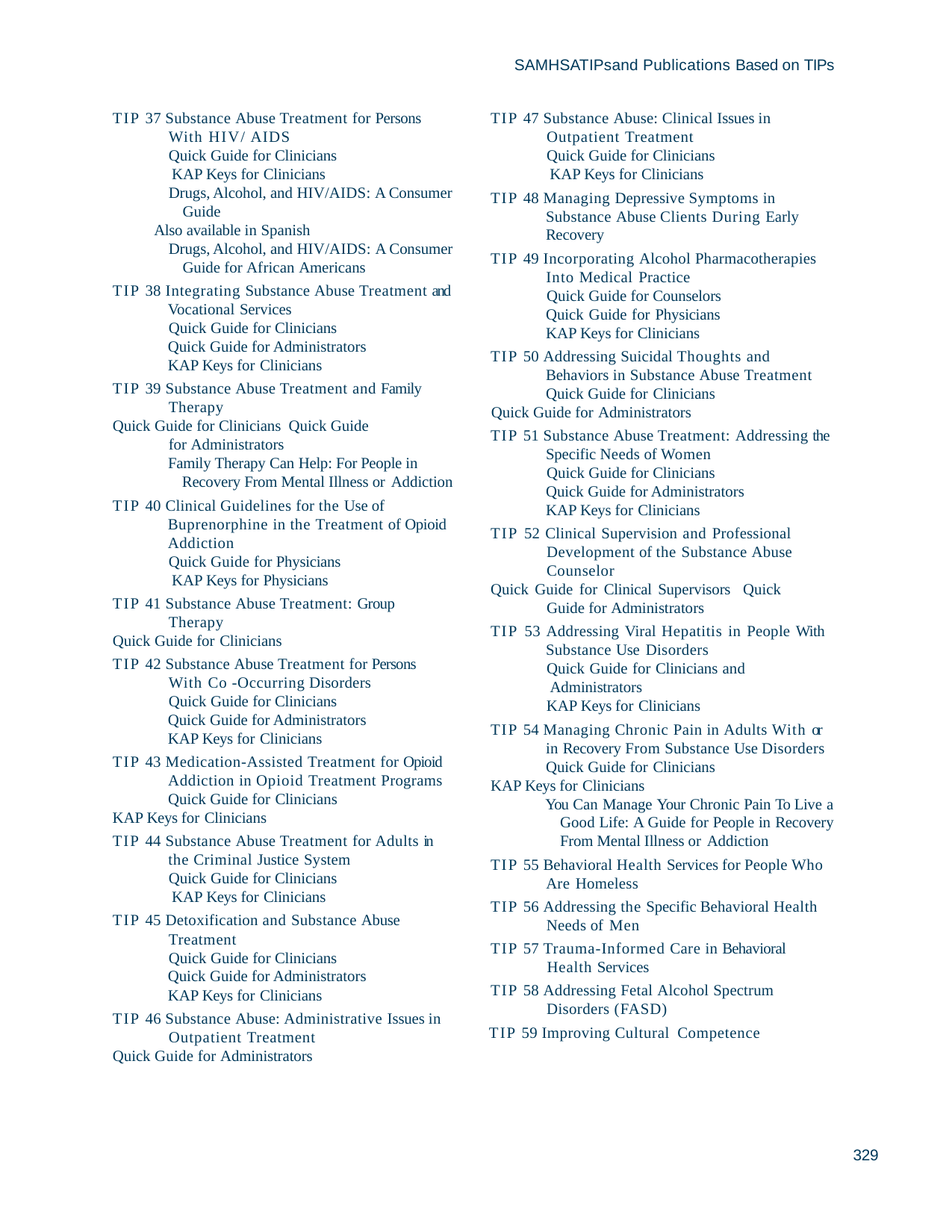

SAMHSATIPsand Publications Based on TIPs
TIP 37 Substance Abuse Treatment for Persons  With HIV/ AIDS
Quick Guide for Clinicians  KAP Keys for Clinicians
Drugs, Alcohol, and HIV/AIDS: A Consumer  Guide
Also available in Spanish
Drugs, Alcohol, and HIV/AIDS: A Consumer  Guide for African Americans
TIP 38 Integrating Substance Abuse Treatment and  Vocational Services
Quick Guide for Clinicians  Quick Guide for Administrators  KAP Keys for Clinicians
TIP 39 Substance Abuse Treatment and Family  Therapy
Quick Guide for Clinicians  Quick Guide for Administrators
Family Therapy Can Help: For People in  Recovery From Mental Illness or Addiction
TIP 40 Clinical Guidelines for the Use of  Buprenorphine in the Treatment of Opioid  Addiction
Quick Guide for Physicians  KAP Keys for Physicians
TIP 41 Substance Abuse Treatment: Group  Therapy
Quick Guide for Clinicians
TIP 42 Substance Abuse Treatment for Persons  With Co -Occurring Disorders
Quick Guide for Clinicians  Quick Guide for Administrators  KAP Keys for Clinicians
TIP 43 Medication-Assisted Treatment for Opioid  Addiction in Opioid Treatment Programs  Quick Guide for Clinicians
KAP Keys for Clinicians
TIP 44 Substance Abuse Treatment for Adults in  the Criminal Justice System
Quick Guide for Clinicians  KAP Keys for Clinicians
TIP 45 Detoxification and Substance Abuse  Treatment
Quick Guide for Clinicians  Quick Guide for Administrators  KAP Keys for Clinicians
TIP 46 Substance Abuse: Administrative Issues in  Outpatient Treatment
Quick Guide for Administrators
TIP 47 Substance Abuse: Clinical Issues in  Outpatient Treatment
Quick Guide for Clinicians  KAP Keys for Clinicians
TIP 48 Managing Depressive Symptoms in  Substance Abuse Clients During Early  Recovery
TIP 49 Incorporating Alcohol Pharmacotherapies  Into Medical Practice
Quick Guide for Counselors  Quick Guide for Physicians  KAP Keys for Clinicians
TIP 50 Addressing Suicidal Thoughts and  Behaviors in Substance Abuse Treatment  Quick Guide for Clinicians
Quick Guide for Administrators
TIP 51 Substance Abuse Treatment: Addressing the  Specific Needs of Women
Quick Guide for Clinicians  Quick Guide for Administrators  KAP Keys for Clinicians
TIP 52 Clinical Supervision and Professional  Development of the Substance Abuse  Counselor
Quick Guide for Clinical Supervisors  Quick Guide for Administrators
TIP 53 Addressing Viral Hepatitis in People With  Substance Use Disorders
Quick Guide for Clinicians and  Administrators
KAP Keys for Clinicians
TIP 54 Managing Chronic Pain in Adults With or  in Recovery From Substance Use Disorders  Quick Guide for Clinicians
KAP Keys for Clinicians
You Can Manage Your Chronic Pain To Live a  Good Life: A Guide for People in Recovery  From Mental Illness or Addiction
TIP 55 Behavioral Health Services for People Who  Are Homeless
TIP 56 Addressing the Specific Behavioral Health  Needs of Men
TIP 57 Trauma-Informed Care in Behavioral  Health Services
TIP 58 Addressing Fetal Alcohol Spectrum  Disorders (FASD)
TIP 59 Improving Cultural Competence
329